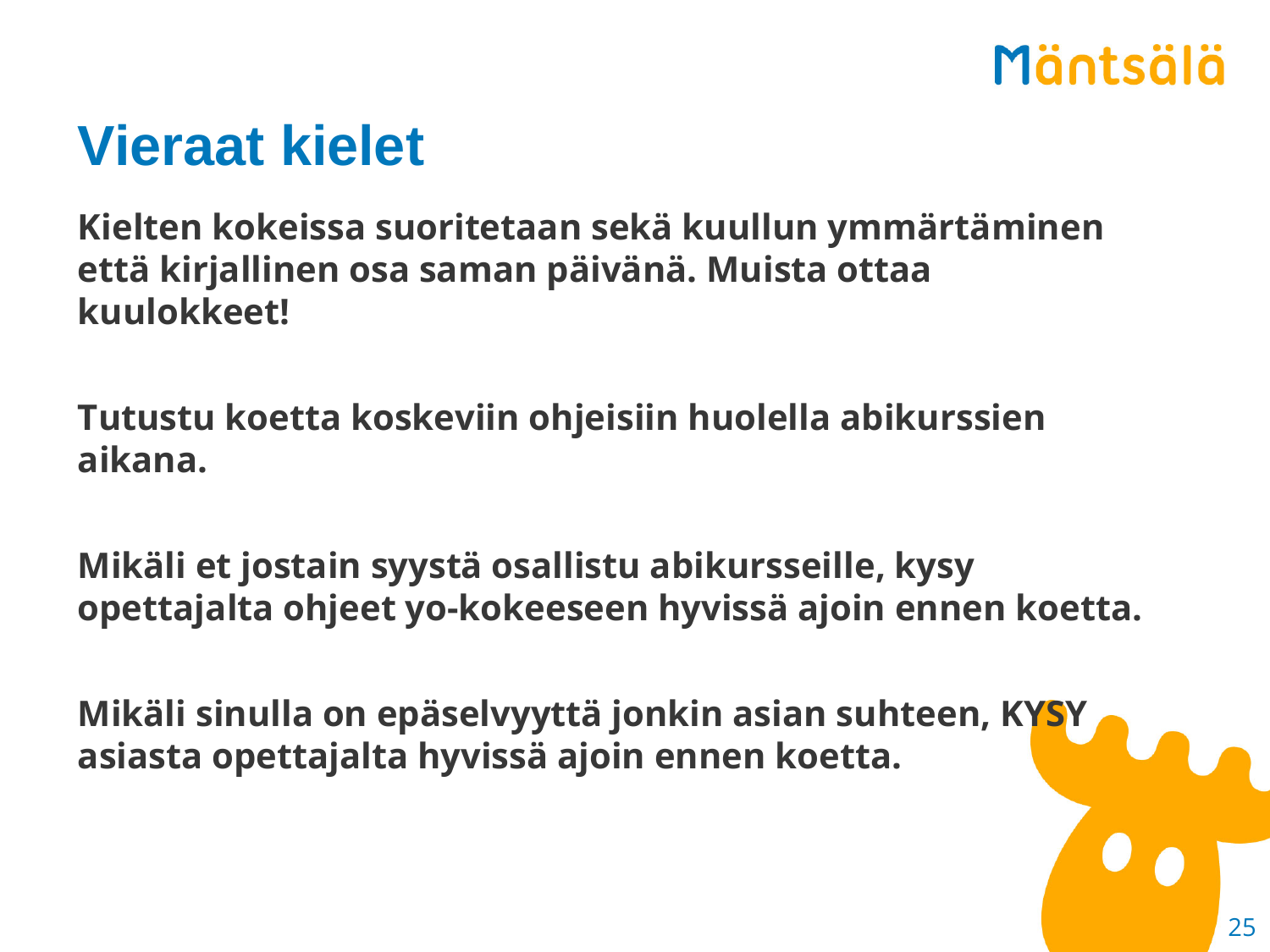

# Vieraat kielet
Kielten kokeissa suoritetaan sekä kuullun ymmärtäminen että kirjallinen osa saman päivänä. Muista ottaa kuulokkeet!

Tutustu koetta koskeviin ohjeisiin huolella abikurssien aikana.

Mikäli et jostain syystä osallistu abikursseille, kysy opettajalta ohjeet yo-kokeeseen hyvissä ajoin ennen koetta.

Mikäli sinulla on epäselvyyttä jonkin asian suhteen, KYSY asiasta opettajalta hyvissä ajoin ennen koetta.